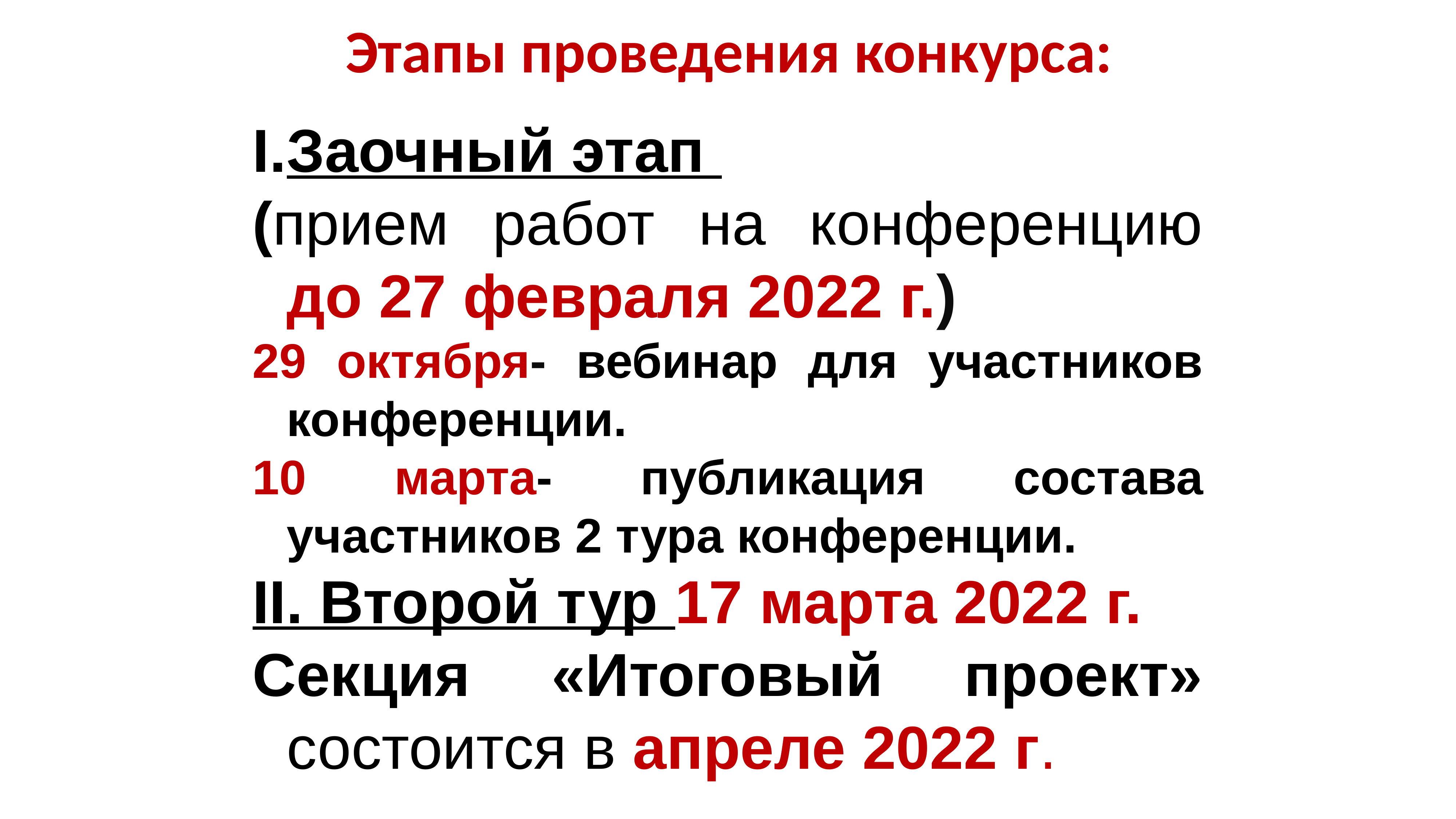

# Этапы проведения конкурса:
Заочный этап
(прием работ на конференцию до 27 февраля 2022 г.)
29 октября- вебинар для участников конференции.
10 марта- публикация состава участников 2 тура конференции.
II. Второй тур 17 марта 2022 г.
Секция «Итоговый проект» состоится в апреле 2022 г.